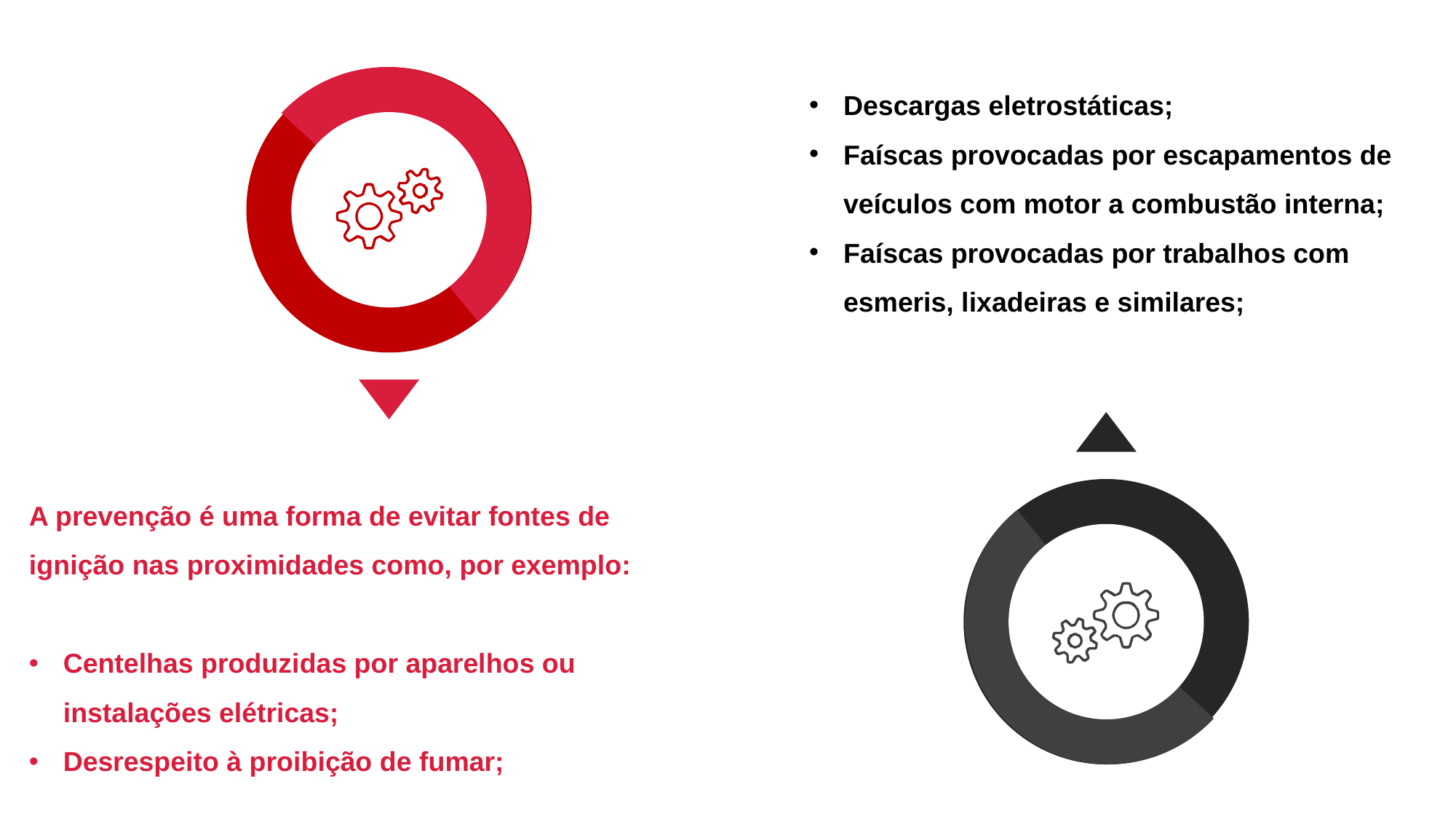

Descargas eletrostáticas;
Faíscas provocadas por escapamentos de veículos com motor a combustão interna;
Faíscas provocadas por trabalhos com esmeris, lixadeiras e similares;

A prevenção é uma forma de evitar fontes de ignição nas proximidades como, por exemplo:

Centelhas produzidas por aparelhos ou instalações elétricas;
Desrespeito à proibição de fumar;